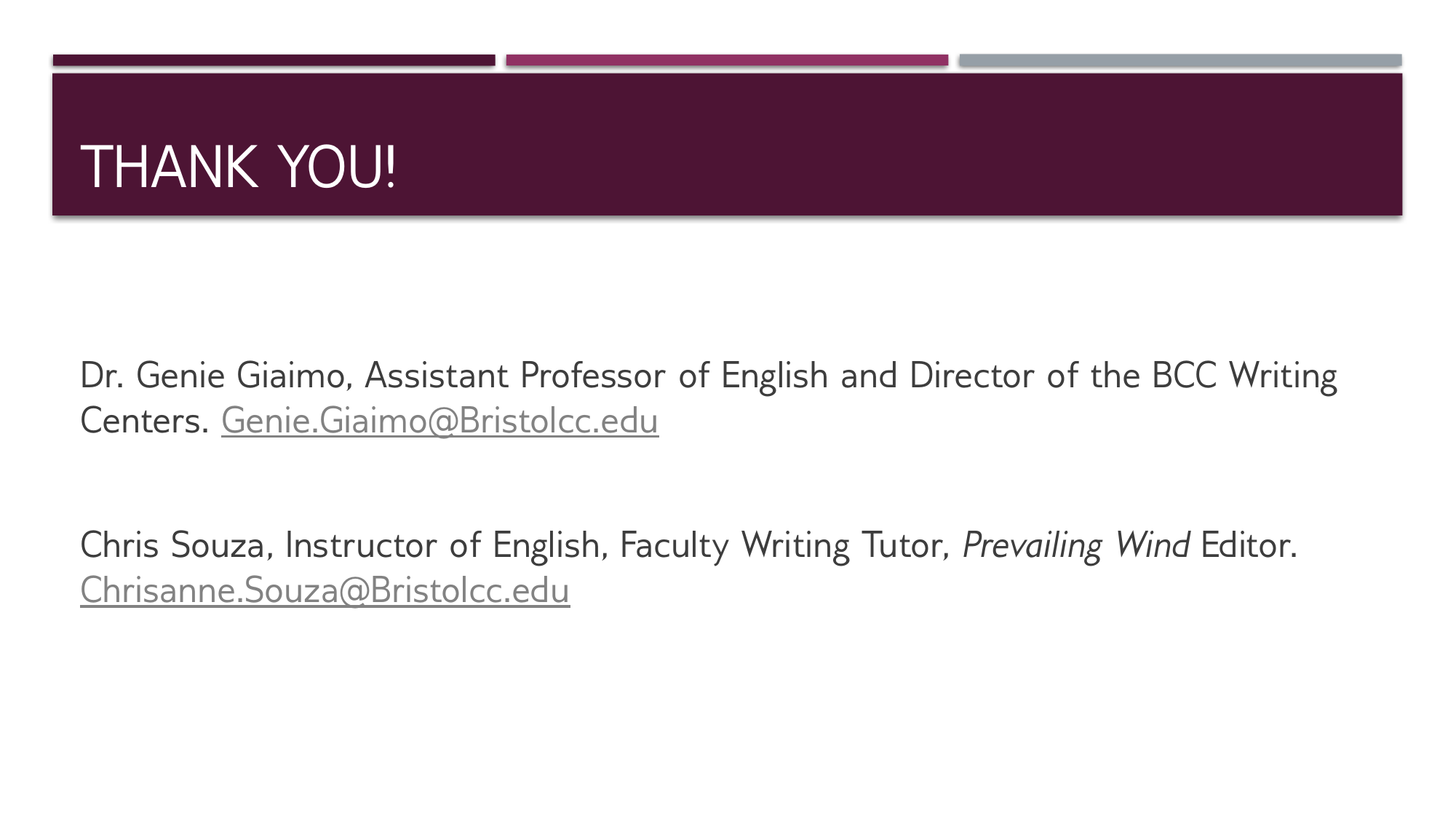

# Thank you!
Dr. Genie Giaimo, Assistant Professor of English and Director of the BCC Writing Centers. Genie.Giaimo@Bristolcc.edu

Chris Souza, Instructor of English, Faculty Writing Tutor, Prevailing Wind Editor. Chrisanne.Souza@Bristolcc.edu